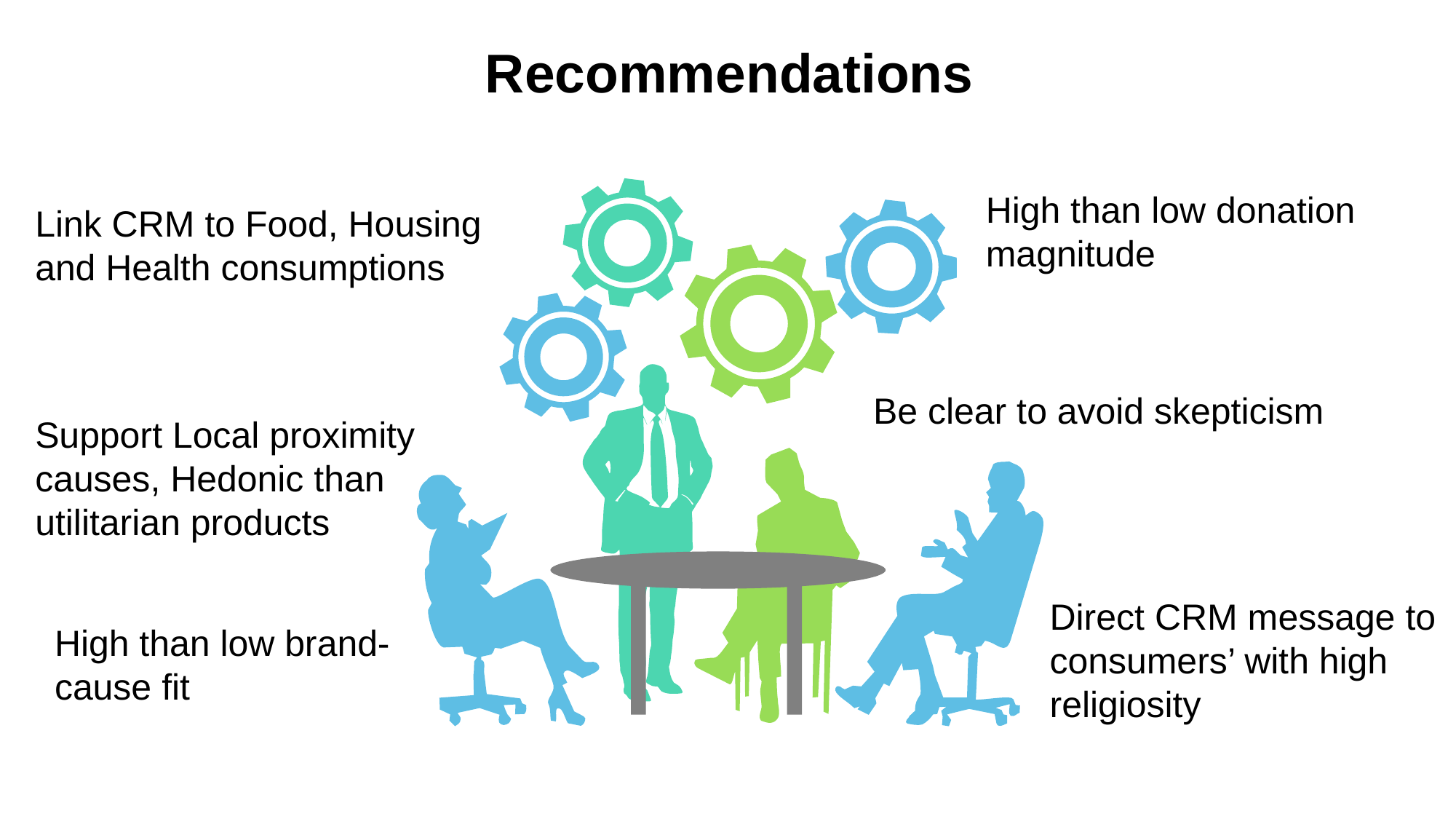

Recommendations

High than low donation  magnitude
Link CRM to Food, Housing and Health consumptions

Be clear to avoid skepticism
Support Local proximity causes, Hedonic than utilitarian products

Direct CRM message to consumers’ with high religiosity
High than low brand-cause fit